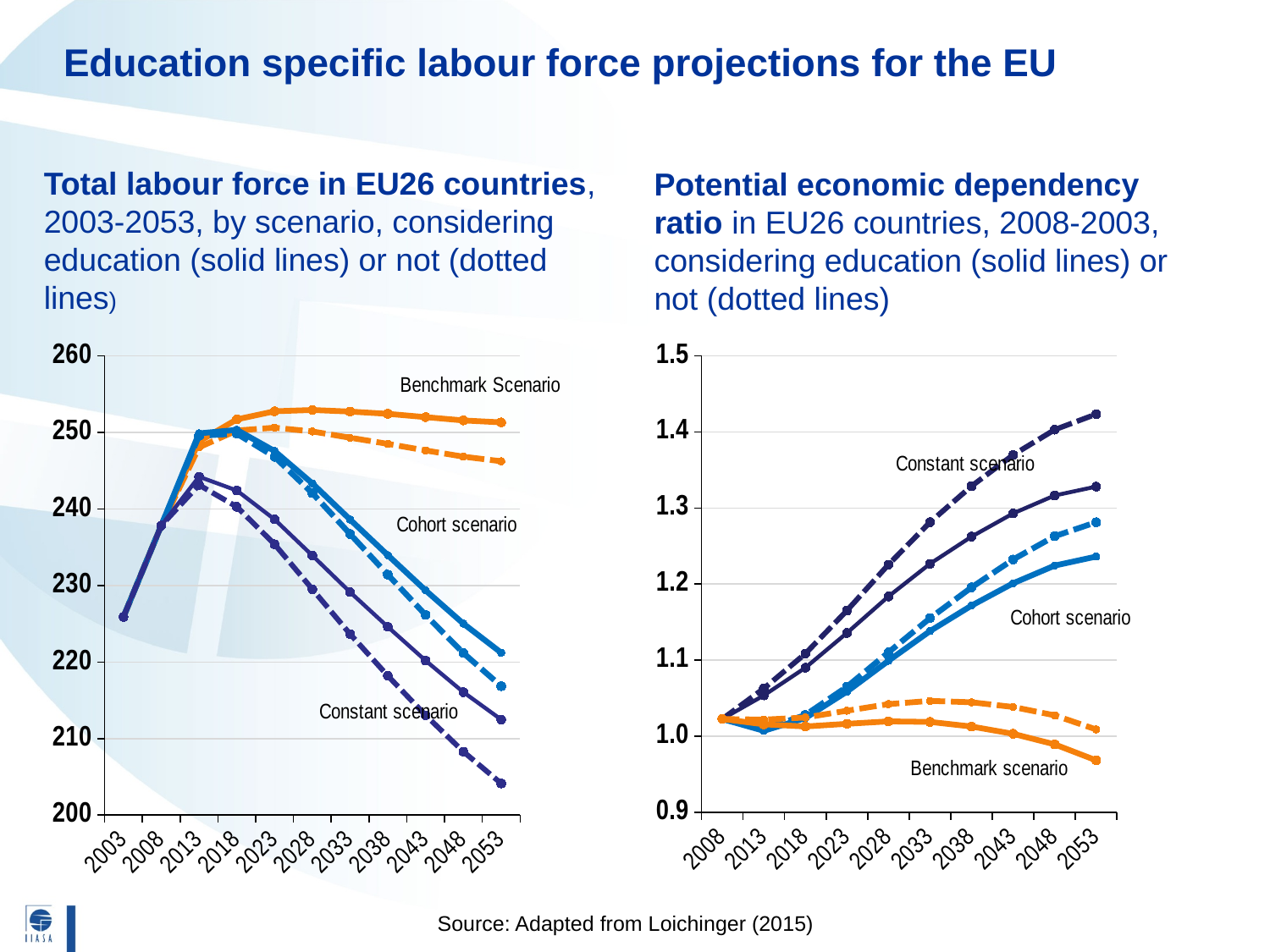

# Education specific labour force projections for the EU
Total labour force in EU26 countries, 2003-2053, by scenario, considering education (solid lines) or not (dotted lines)
Potential economic dependency ratio in EU26 countries, 2008-2003, considering education (solid lines) or not (dotted lines)

### Chart

| Category | constant | constant (w/educ) | cohort | cohort (w/educ) | benchmark | benchmark (w/educ) |
|---|---|---|---|---|---|---|
| 2008 | 1.022682 | 1.022682 | 1.022682 | 1.022682 | 1.022682 | 1.022682 |
| 2013 | 1.062809 | 1.053708 | 1.009712 | 1.00719 | 1.021902 | 1.01572 |
| 2018 | 1.108599 | 1.090054 | 1.027966 | 1.023938 | 1.024644 | 1.012913 |
| 2023 | 1.165211 | 1.135731 | 1.065013 | 1.058666 | 1.033613 | 1.0164 |
| 2028 | 1.225658 | 1.183787 | 1.110253 | 1.099208 | 1.042262 | 1.019607 |
| 2033 | 1.281364 | 1.226763 | 1.155292 | 1.138248 | 1.046526 | 1.018867 |
| 2038 | 1.328765 | 1.26242 | 1.195713 | 1.17179 | 1.044664 | 1.012844 |
| 2043 | 1.369737 | 1.292862 | 1.232345 | 1.201112 | 1.038503 | 1.003267 |
| 2048 | 1.402883 | 1.316427 | 1.262966 | 1.224295 | 1.027552 | 0.9894021 |
| 2053 | 1.42334 | 1.328146 | 1.281296 | 1.236205 | 1.008952 | 0.9683627 |

### Chart

| Category | benchmark (w/educ) |   | cohort (w/educ) | cohort | constant (w/educ) | constant |
|---|---|---|---|---|---|---|
| 2003 | 225.9017 | 225.9017 | 225.9017 | 225.9017 | 225.9017 | 225.9017 |
| 2008 | 237.8403 | 237.8403 | 237.8403 | 237.8403 | 237.8403 | 237.8403 |
| 2013 | 248.8298 | 248.069 | 249.8874 | 249.5737 | 244.2272 | 243.1496 |
| 2018 | 251.7166 | 250.2581 | 250.3454 | 249.8482 | 242.426 | 240.2939 |
| 2023 | 252.7743 | 250.6347 | 247.5846 | 246.8236 | 238.6509 | 235.4015 |
| 2028 | 252.9452 | 250.1393 | 243.3537 | 242.08 | 233.9285 | 229.5276 |
| 2033 | 252.736 | 249.3203 | 238.6255 | 236.7384 | 229.1399 | 223.6558 |
| 2038 | 252.4427 | 248.5141 | 233.9672 | 231.418 | 224.5947 | 218.1962 |
| 2043 | 252.0133 | 247.6572 | 229.3613 | 226.1523 | 220.1833 | 213.0405 |
| 2048 | 251.5789 | 246.8452 | 225.0113 | 221.1661 | 216.0619 | 208.2879 |
| 2053 | 251.3219 | 246.2442 | 221.2198 | 216.8473 | 212.4836 | 204.1367 |
Source: Adapted from Loichinger (2015)